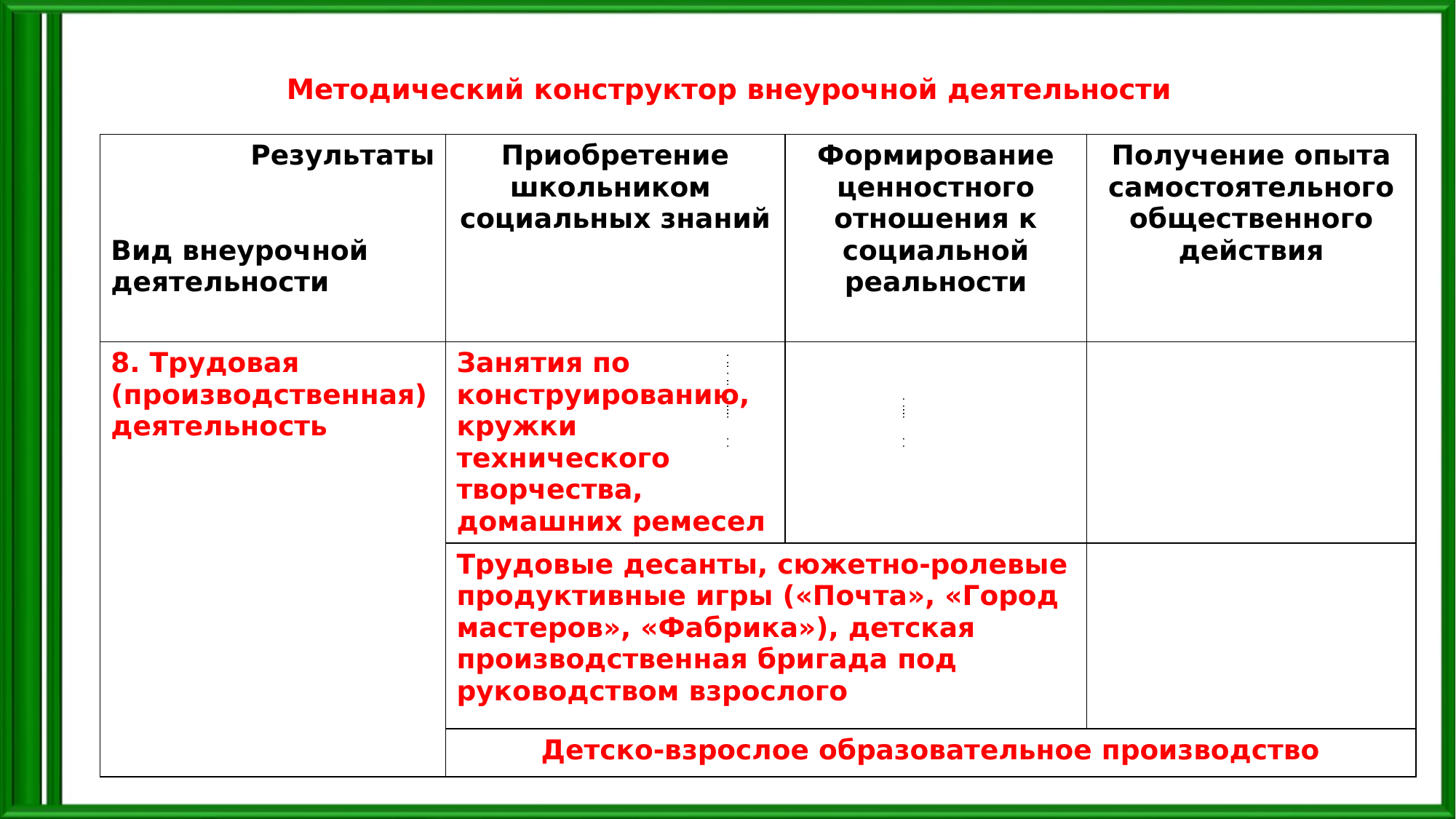

# Методический конструктор внеурочной деятельности
| Результаты Вид внеурочной деятельности | Приобретение школьником социальных знаний | Формирование ценностного отношения к социальной реальности | Получение опыта самостоятельного общественного действия |
| --- | --- | --- | --- |
| 8. Трудовая (производственная) деятельность | Занятия по конструированию, кружки технического творчества, домашних ремесел |  |  |
|  | Трудовые десанты, сюжетно-ролевые продуктивные игры («Почта», «Город мастеров», «Фабрика»), детская производственная бригада под руководством взрослого |  |  |
|  | Детско-взрослое образовательное производство |  |  |